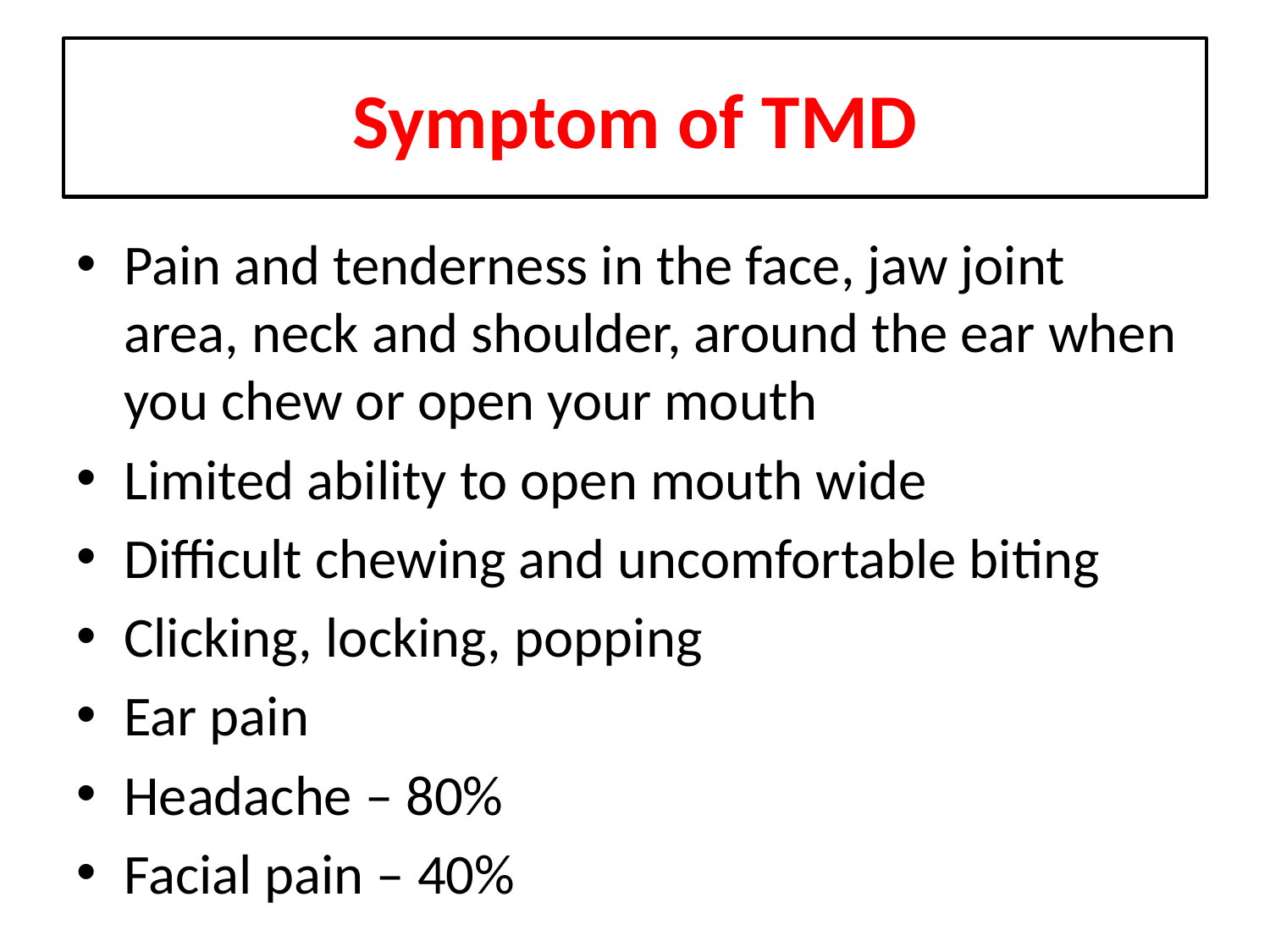

# Symptom of TMD
Pain and tenderness in the face, jaw joint area, neck and shoulder, around the ear when you chew or open your mouth
Limited ability to open mouth wide
Difficult chewing and uncomfortable biting
Clicking, locking, popping
Ear pain
Headache – 80%
Facial pain – 40%